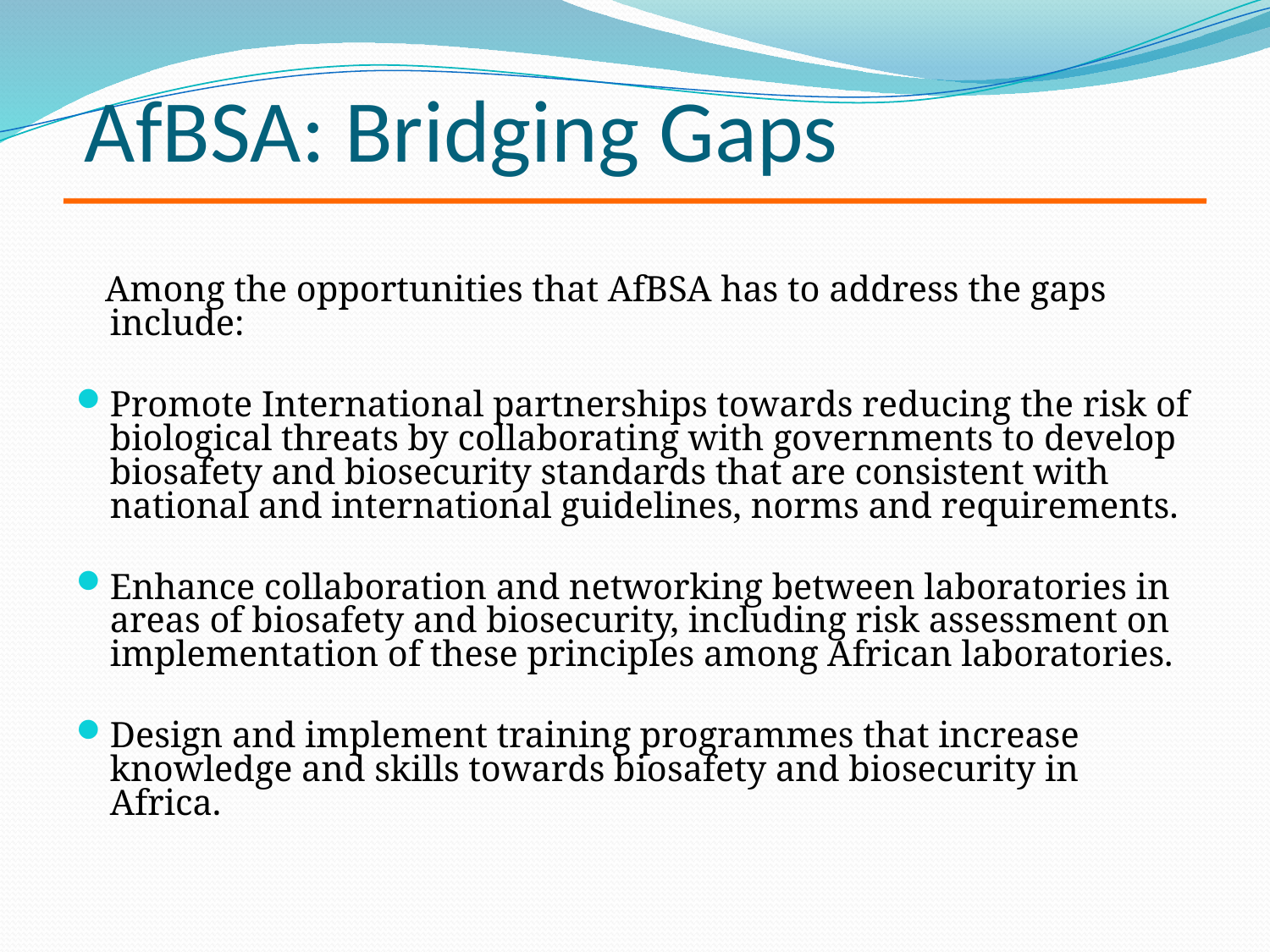

# AfBSA: Bridging Gaps

   Among the opportunities that AfBSA has to address the gaps include:

Promote International partnerships towards reducing the risk of biological threats by collaborating with governments to develop biosafety and biosecurity standards that are consistent with national and international guidelines, norms and requirements.

Enhance collaboration and networking between laboratories in areas of biosafety and biosecurity, including risk assessment on implementation of these principles among African laboratories.

Design and implement training programmes that increase knowledge and skills towards biosafety and biosecurity in Africa.